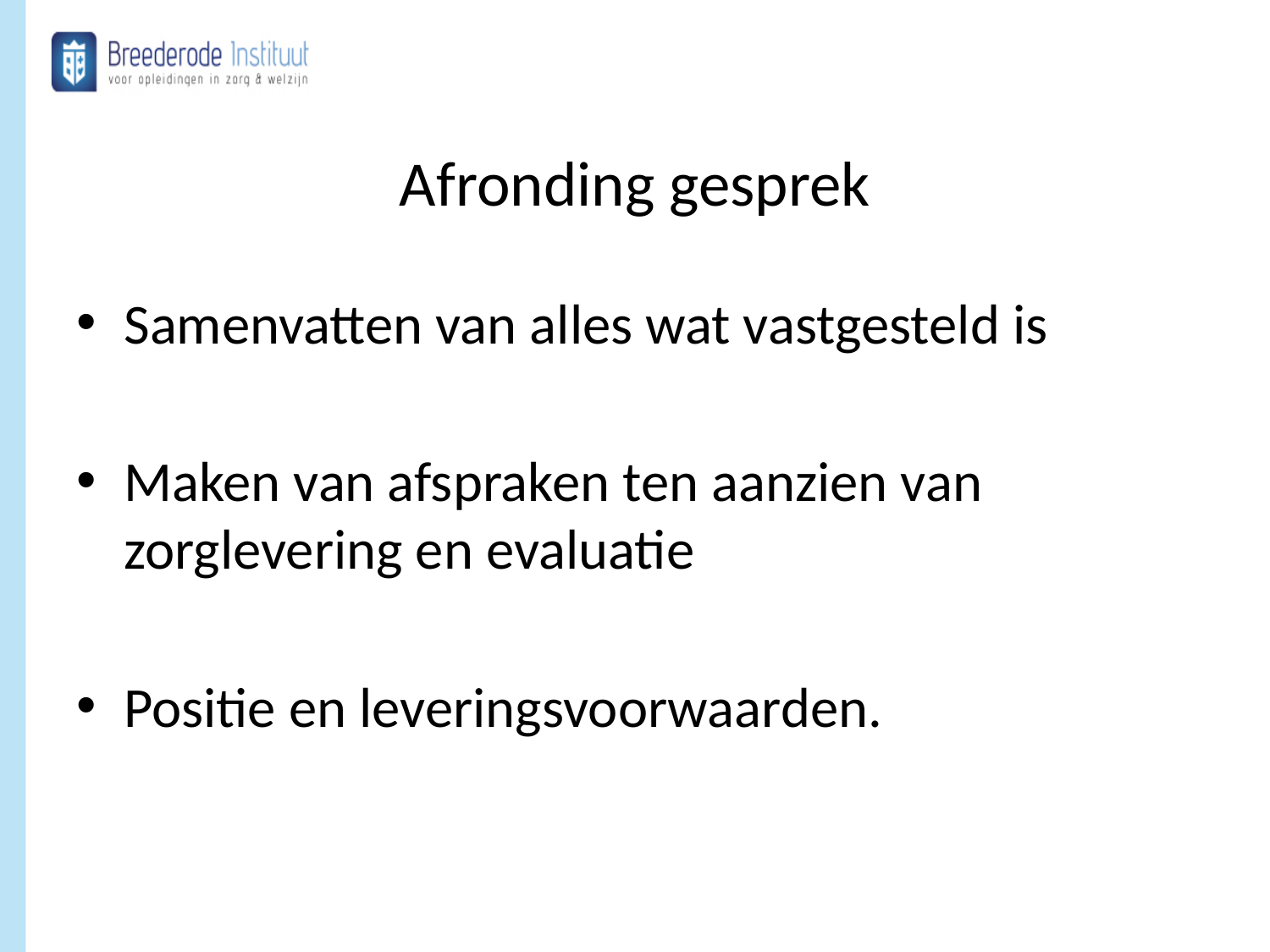

# Afronding gesprek
Samenvatten van alles wat vastgesteld is

Maken van afspraken ten aanzien van zorglevering en evaluatie

Positie en leveringsvoorwaarden.